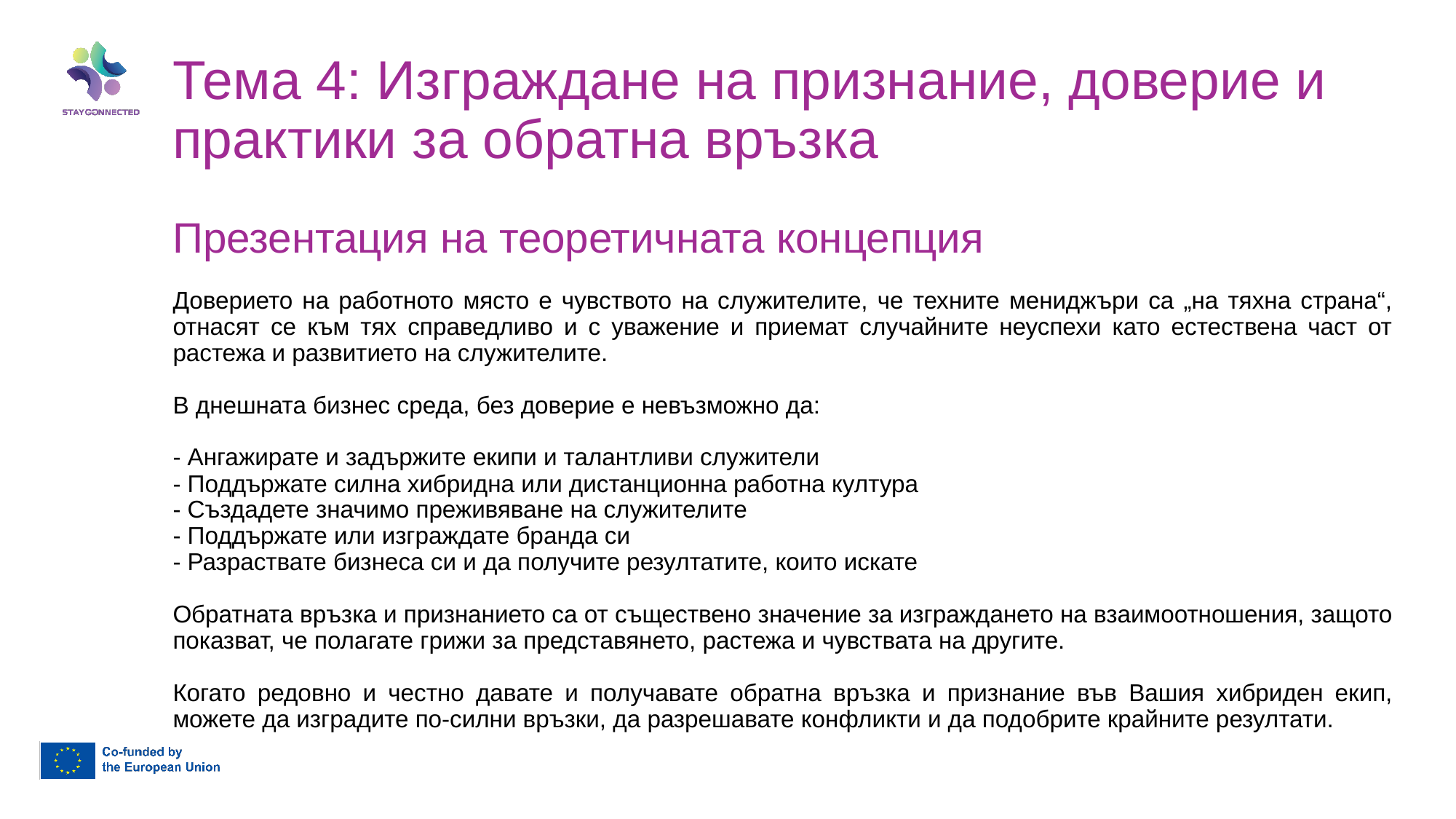

Тема 4: Изграждане на признание, доверие и практики за обратна връзка
Презентация на теоретичната концепция

Доверието на работното място е чувството на служителите, че техните мениджъри са „на тяхна страна“, отнасят се към тях справедливо и с уважение и приемат случайните неуспехи като естествена част от растежа и развитието на служителите.

В днешната бизнес среда, без доверие е невъзможно да:

- Ангажирате и задържите екипи и талантливи служители
- Поддържате силна хибридна или дистанционна работна култура
- Създадете значимо преживяване на служителите
- Поддържате или изграждате бранда си
- Разраствате бизнеса си и да получите резултатите, които искате

Обратната връзка и признанието са от съществено значение за изграждането на взаимоотношения, защото показват, че полагате грижи за представянето, растежа и чувствата на другите.

Когато редовно и честно давате и получавате обратна връзка и признание във Вашия хибриден екип, можете да изградите по-силни връзки, да разрешавате конфликти и да подобрите крайните резултати.